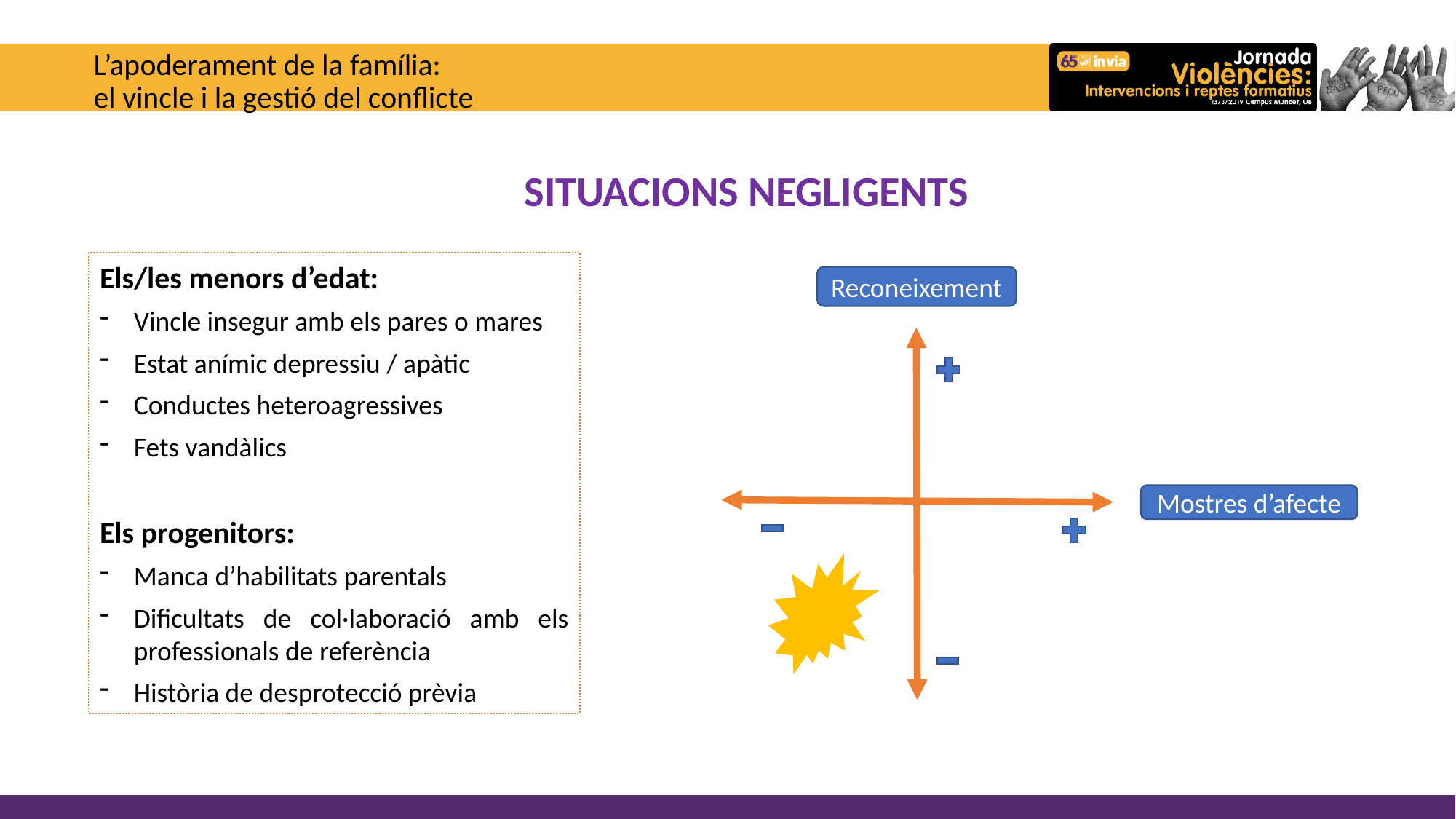

# L’apoderament de la família: el vincle i la gestió del conflicte
SITUACIONS NEGLIGENTS
Els/les menors d’edat:
Vincle insegur amb els pares o mares
Estat anímic depressiu / apàtic
Conductes heteroagressives
Fets vandàlics

Els progenitors:
Manca d’habilitats parentals
Dificultats de col·laboració amb els professionals de referència
Història de desprotecció prèvia
Reconeixement

Mostres d’afecte